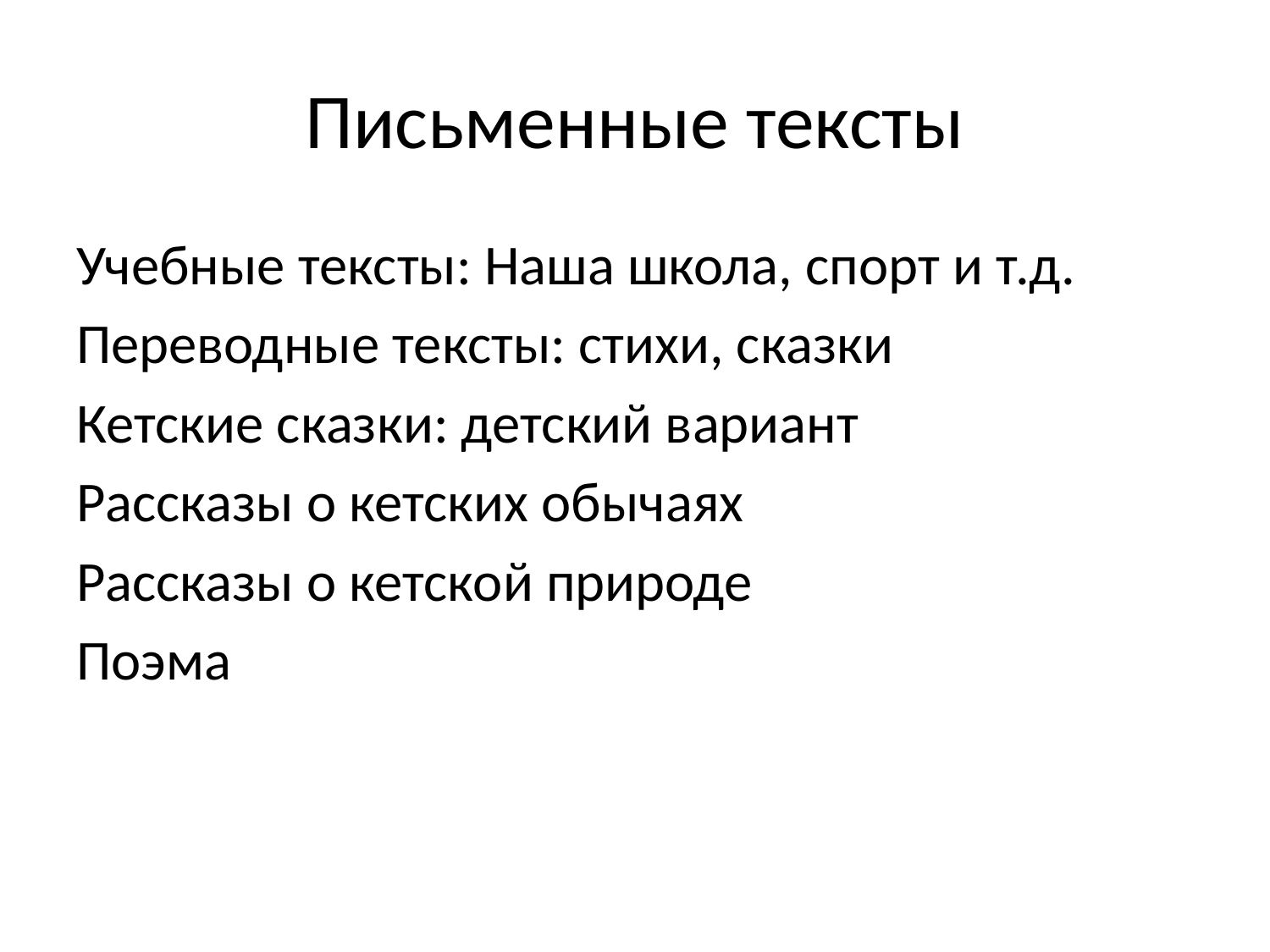

# Письменные тексты
Учебные тексты: Наша школа, спорт и т.д.
Переводные тексты: стихи, сказки
Кетские сказки: детский вариант
Рассказы о кетских обычаях
Рассказы о кетской природе
Поэма